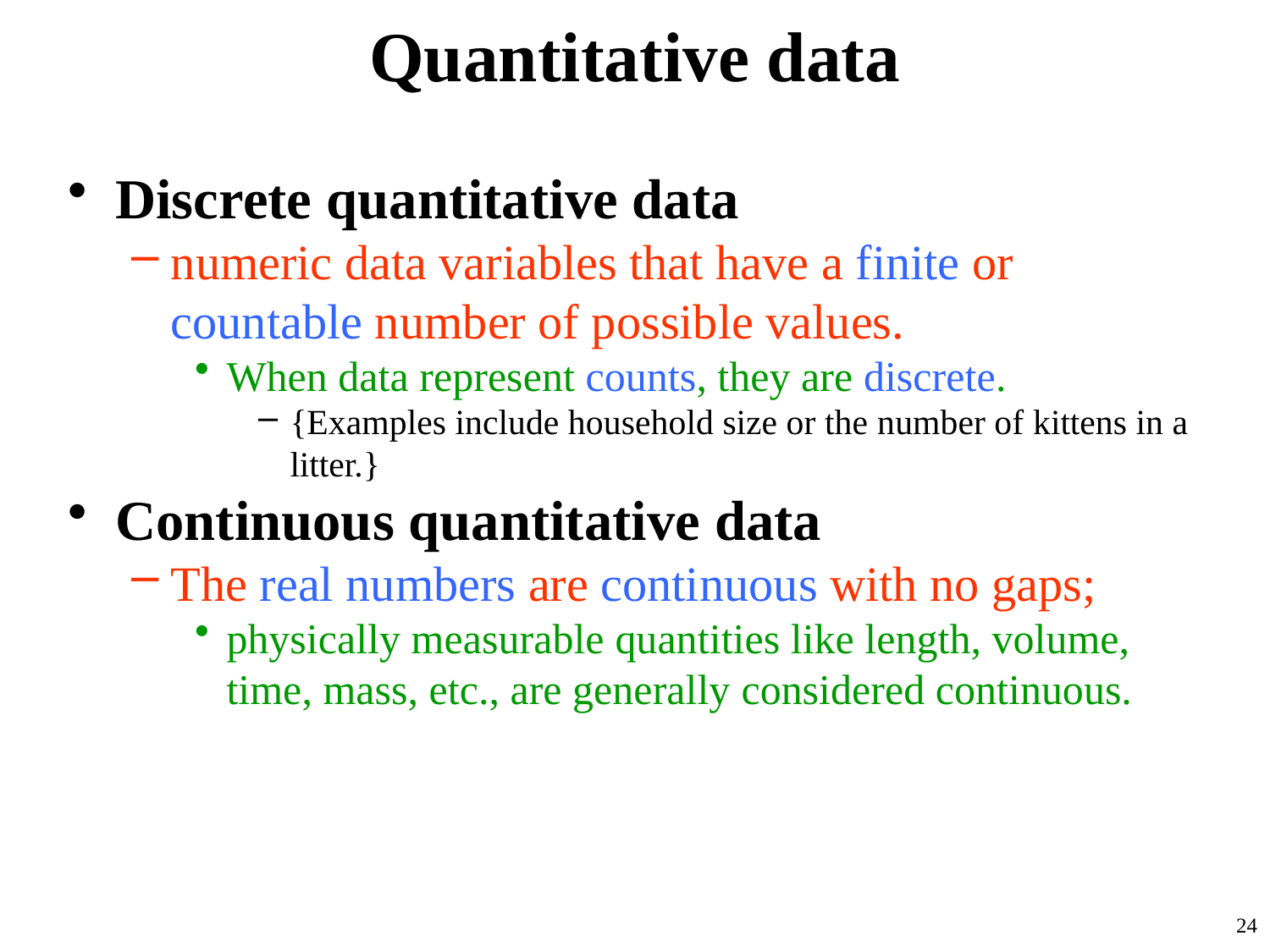

# Quantitative data
Discrete quantitative data
numeric data variables that have a finite or countable number of possible values.
When data represent counts, they are discrete.
{Examples include household size or the number of kittens in a litter.}
Continuous quantitative data
The real numbers are continuous with no gaps;
physically measurable quantities like length, volume, time, mass, etc., are generally considered continuous.

24